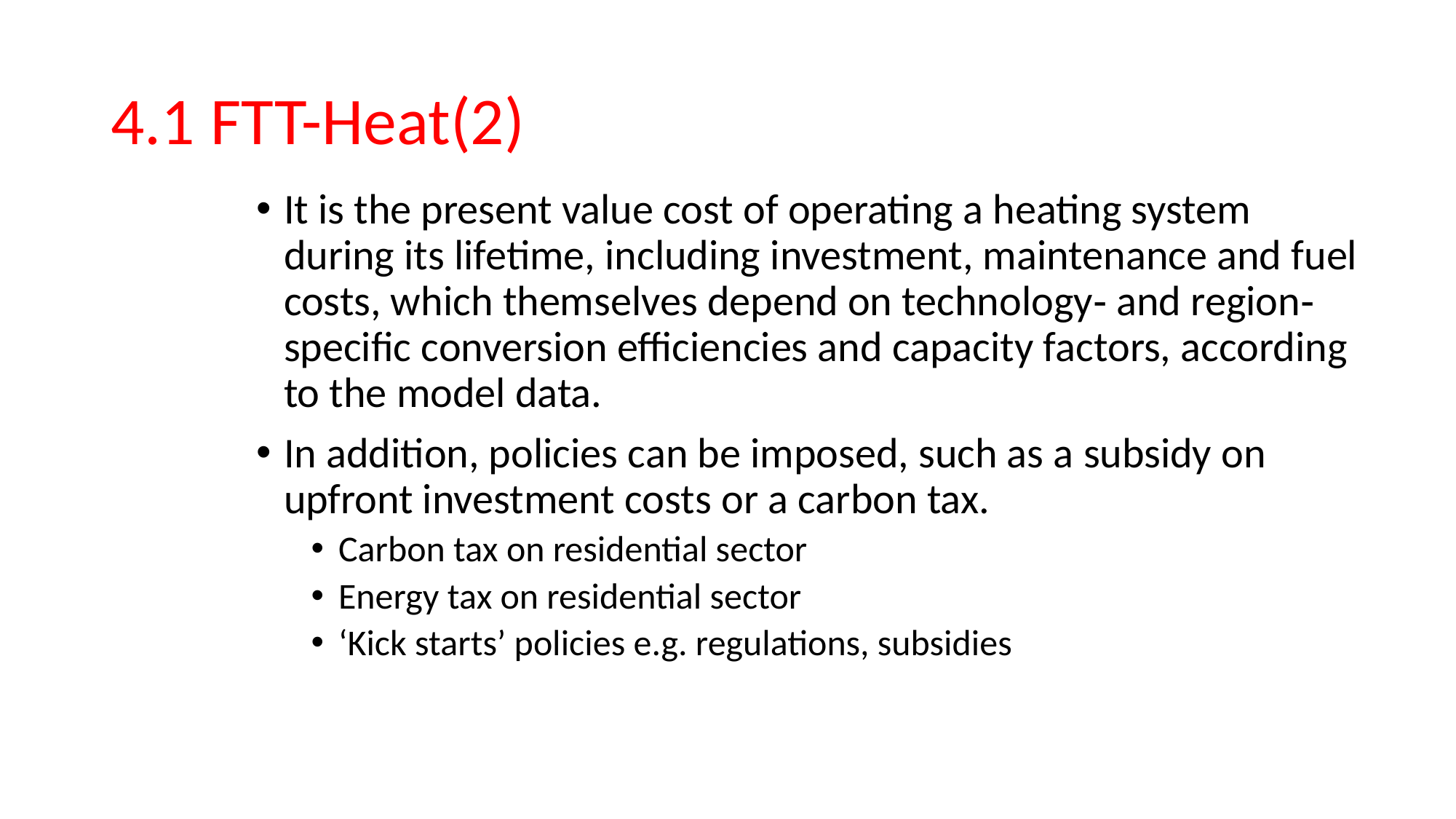

# 4.1 FTT-Heat(2)
It is the present value cost of operating a heating system during its lifetime, including investment, maintenance and fuel costs, which themselves depend on technology‐ and region‐specific conversion efficiencies and capacity factors, according to the model data.
In addition, policies can be imposed, such as a subsidy on upfront investment costs or a carbon tax.
Carbon tax on residential sector
Energy tax on residential sector
‘Kick starts’ policies e.g. regulations, subsidies